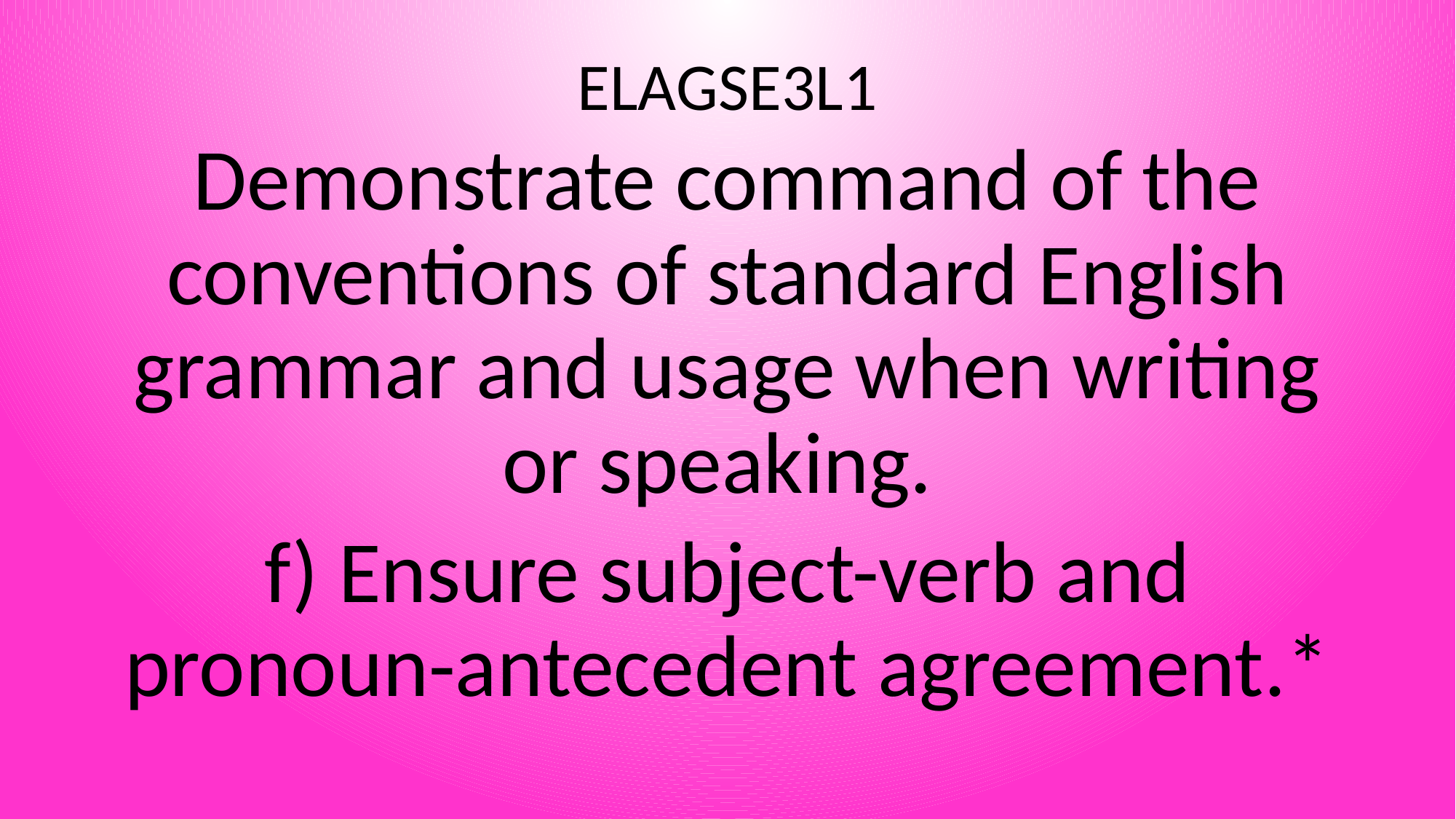

# ELAGSE3L1
Demonstrate command of the conventions of standard English grammar and usage when writing or speaking.
f) Ensure subject-verb and pronoun-antecedent agreement.*